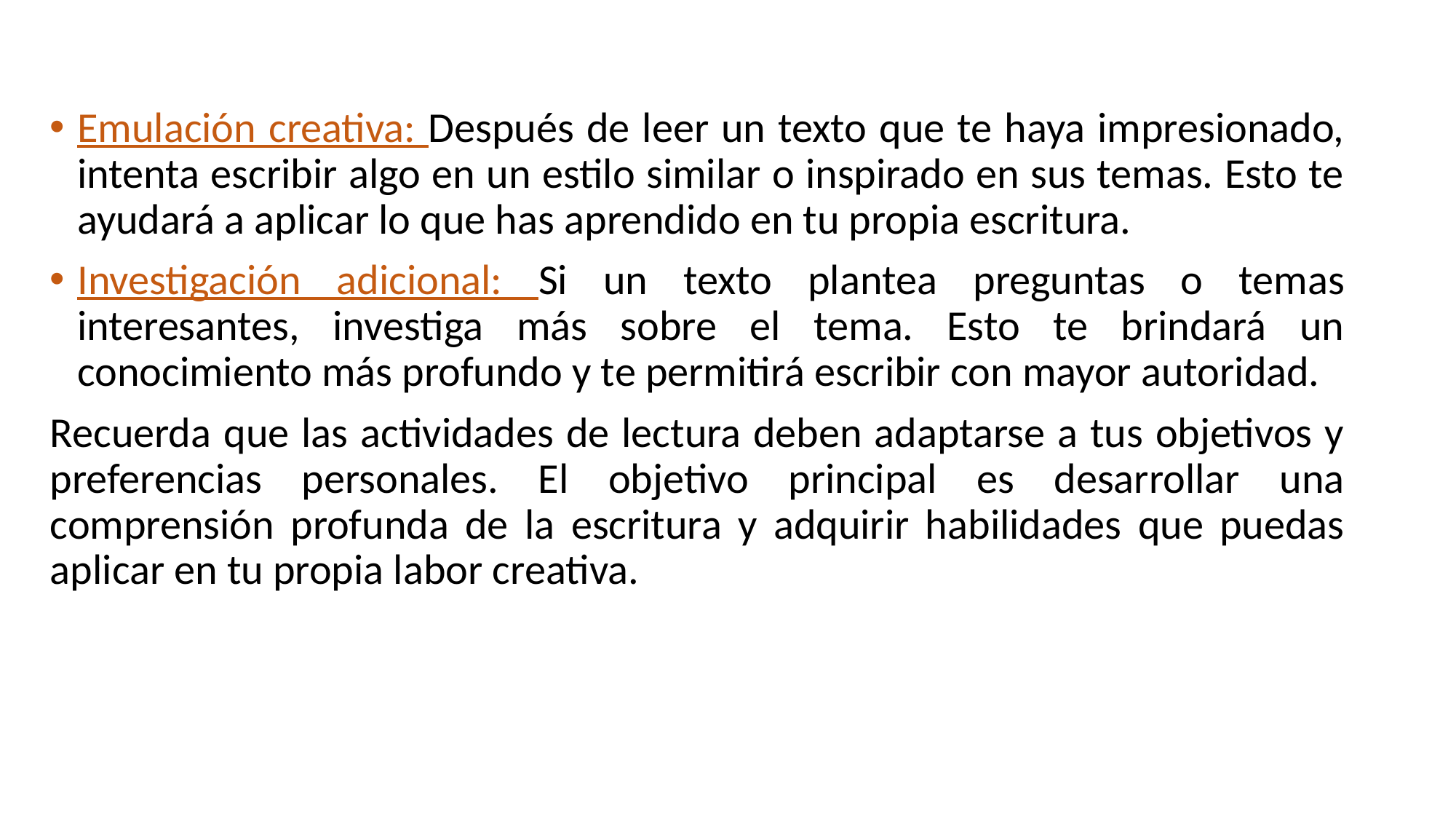

Emulación creativa: Después de leer un texto que te haya impresionado, intenta escribir algo en un estilo similar o inspirado en sus temas. Esto te ayudará a aplicar lo que has aprendido en tu propia escritura.
Investigación adicional: Si un texto plantea preguntas o temas interesantes, investiga más sobre el tema. Esto te brindará un conocimiento más profundo y te permitirá escribir con mayor autoridad.
Recuerda que las actividades de lectura deben adaptarse a tus objetivos y preferencias personales. El objetivo principal es desarrollar una comprensión profunda de la escritura y adquirir habilidades que puedas aplicar en tu propia labor creativa.